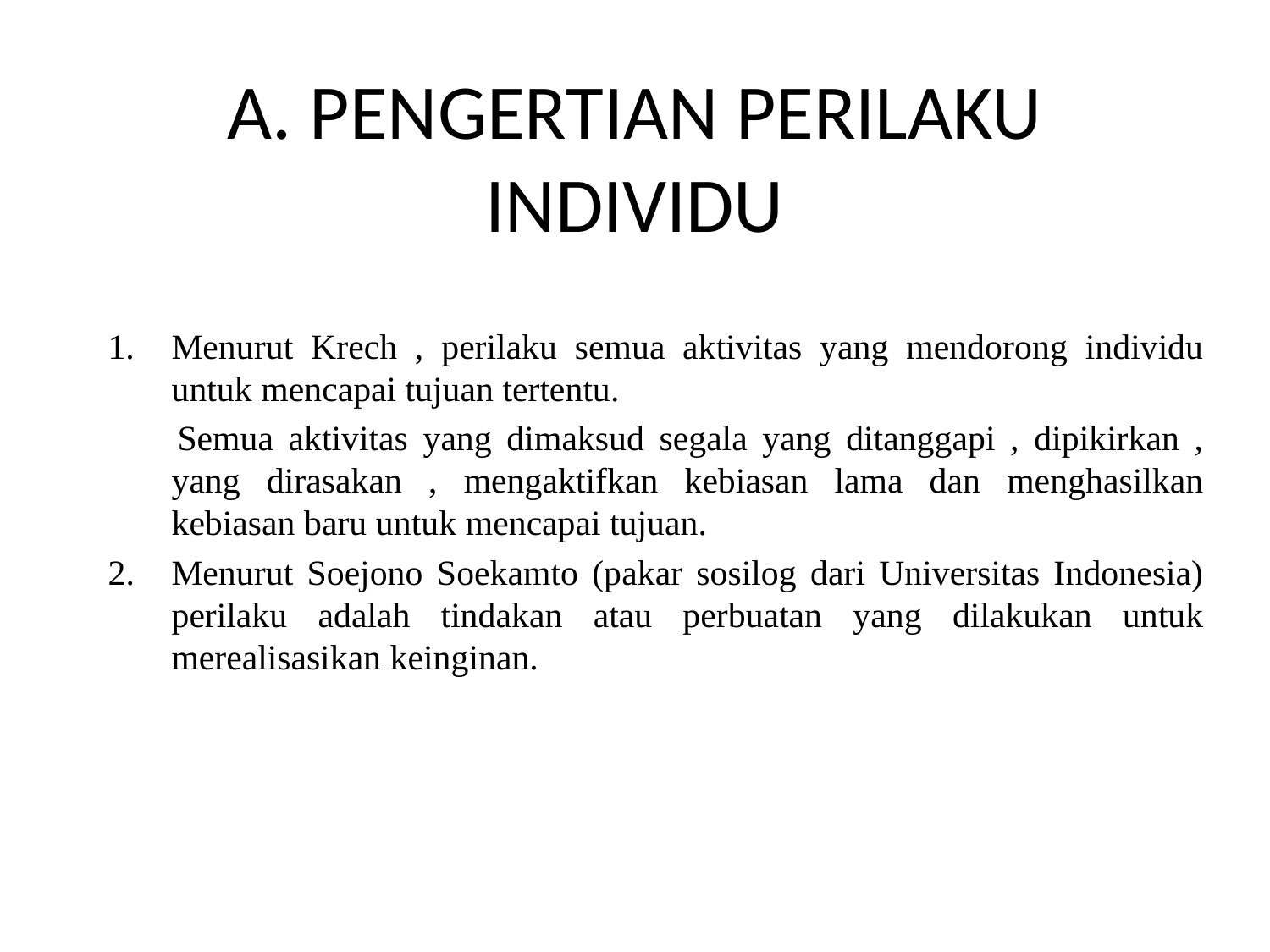

# A. PENGERTIAN PERILAKU INDIVIDU
Menurut Krech , perilaku semua aktivitas yang mendorong individu untuk mencapai tujuan tertentu.
 	Semua aktivitas yang dimaksud segala yang ditanggapi , dipikirkan , yang dirasakan , mengaktifkan kebiasan lama dan menghasilkan kebiasan baru untuk mencapai tujuan.
2.	Menurut Soejono Soekamto (pakar sosilog dari Universitas Indonesia) perilaku adalah tindakan atau perbuatan yang dilakukan untuk merealisasikan keinginan.